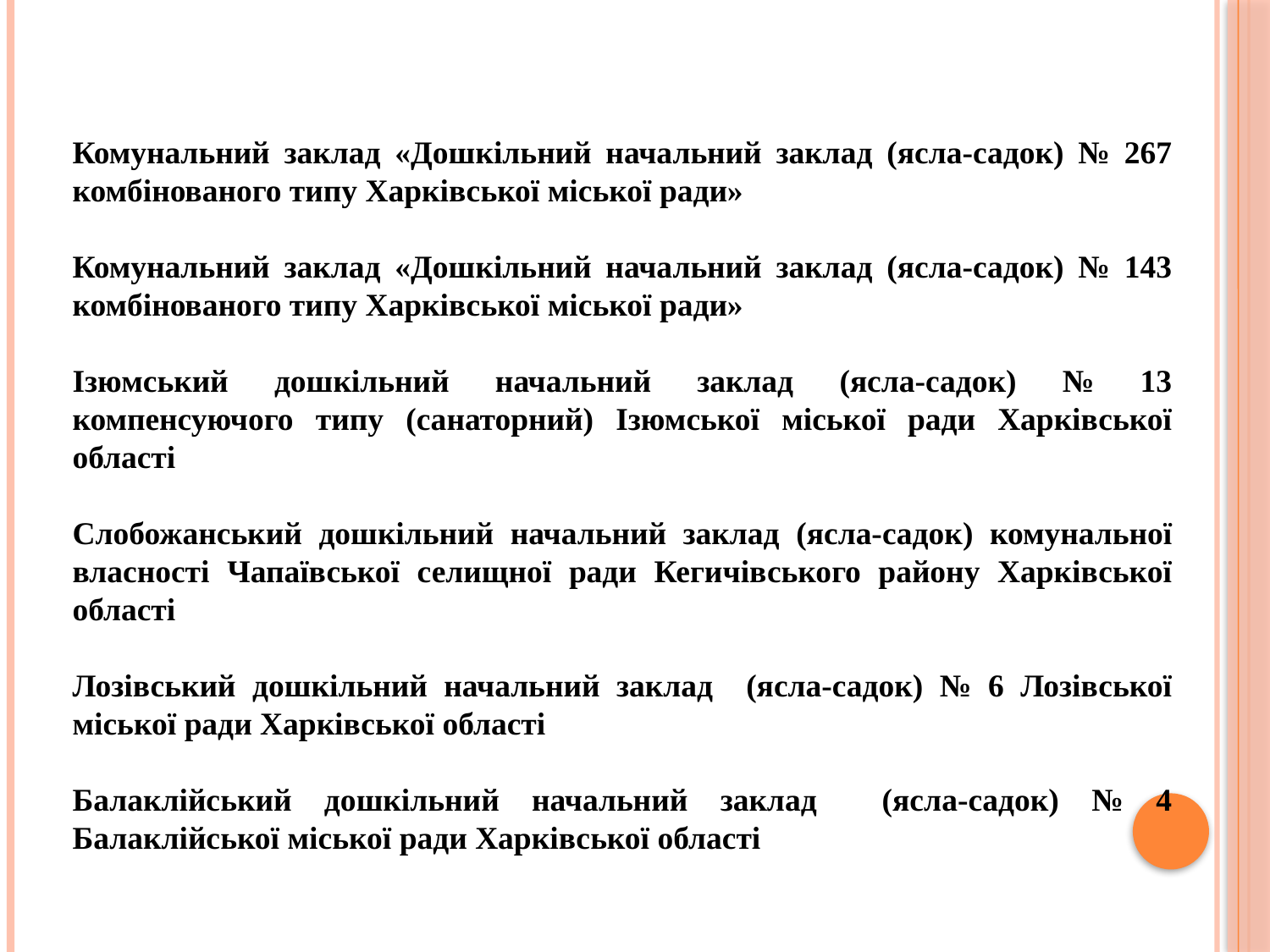

Комунальний заклад «Дошкільний начальний заклад (ясла-садок) № 267 комбінованого типу Харківської міської ради»

Комунальний заклад «Дошкільний начальний заклад (ясла-садок) № 143 комбінованого типу Харківської міської ради»

Ізюмський дошкільний начальний заклад (ясла-садок) № 13 компенсуючого типу (санаторний) Ізюмської міської ради Харківської області

Слобожанський дошкільний начальний заклад (ясла-садок) комунальної власності Чапаївської селищної ради Кегичівського району Харківської області

Лозівський дошкільний начальний заклад  (ясла-садок) № 6 Лозівської міської ради Харківської області

Балаклійський дошкільний начальний заклад  (ясла-садок) № 4 Балаклійської міської ради Харківської області